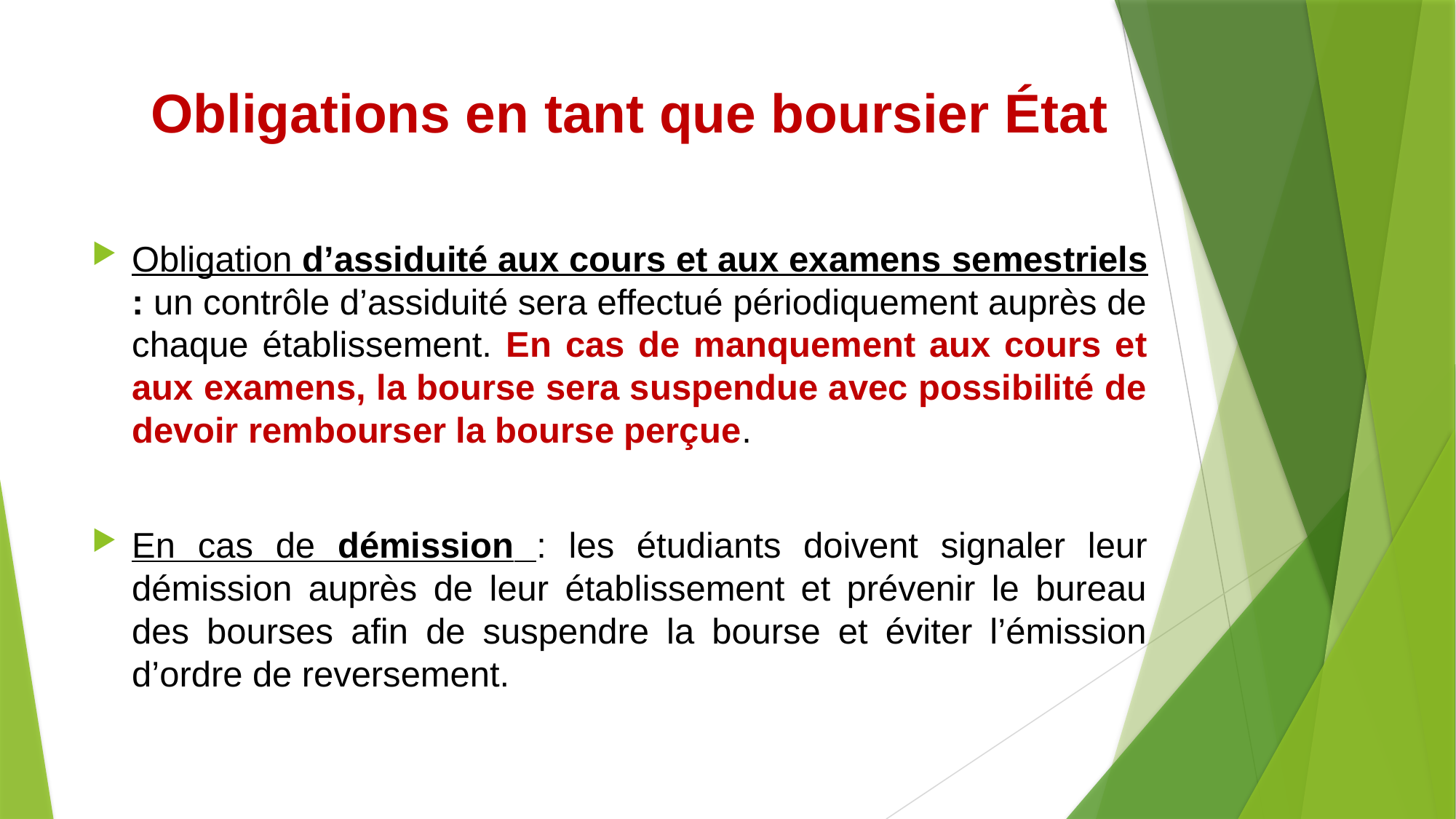

# Obligations en tant que boursier État
Obligation d’assiduité aux cours et aux examens semestriels : un contrôle d’assiduité sera effectué périodiquement auprès de chaque établissement. En cas de manquement aux cours et aux examens, la bourse sera suspendue avec possibilité de devoir rembourser la bourse perçue.

En cas de démission : les étudiants doivent signaler leur démission auprès de leur établissement et prévenir le bureau des bourses afin de suspendre la bourse et éviter l’émission d’ordre de reversement.